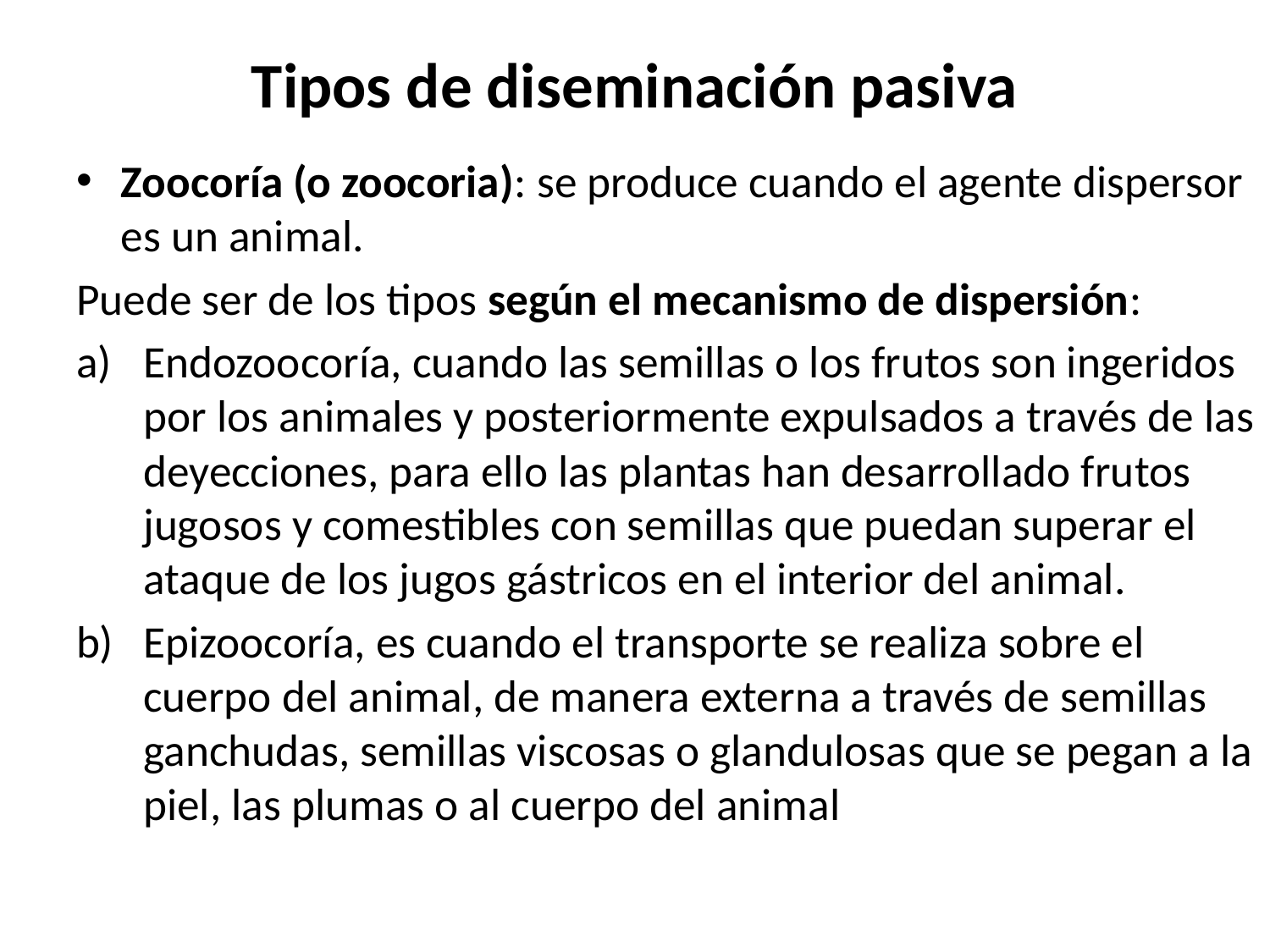

# Tipos de diseminación pasiva
Zoocoría (o zoocoria): se produce cuando el agente dispersor es un animal.
Puede ser de los tipos según el mecanismo de dispersión:
Endozoocoría, cuando las semillas o los frutos son ingeridos por los animales y posteriormente expulsados a través de las deyecciones, para ello las plantas han desarrollado frutos jugosos y comestibles con semillas que puedan superar el ataque de los jugos gástricos en el interior del animal.
Epizoocoría, es cuando el transporte se realiza sobre el cuerpo del animal, de manera externa a través de semillas ganchudas, semillas viscosas o glandulosas que se pegan a la piel, las plumas o al cuerpo del animal